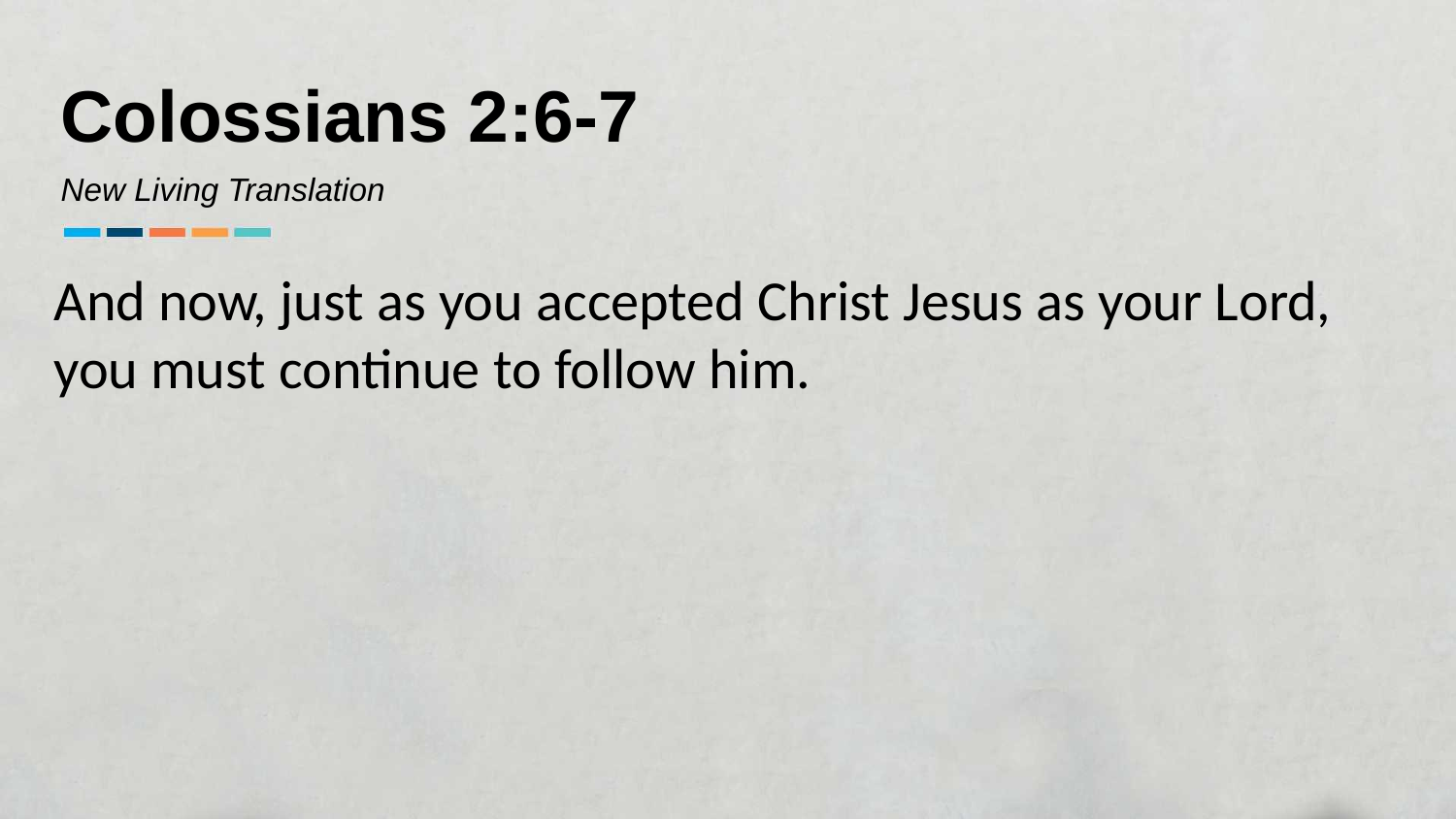

Colossians 2:6-7
New Living Translation
And now, just as you accepted Christ Jesus as your Lord, you must continue to follow him.